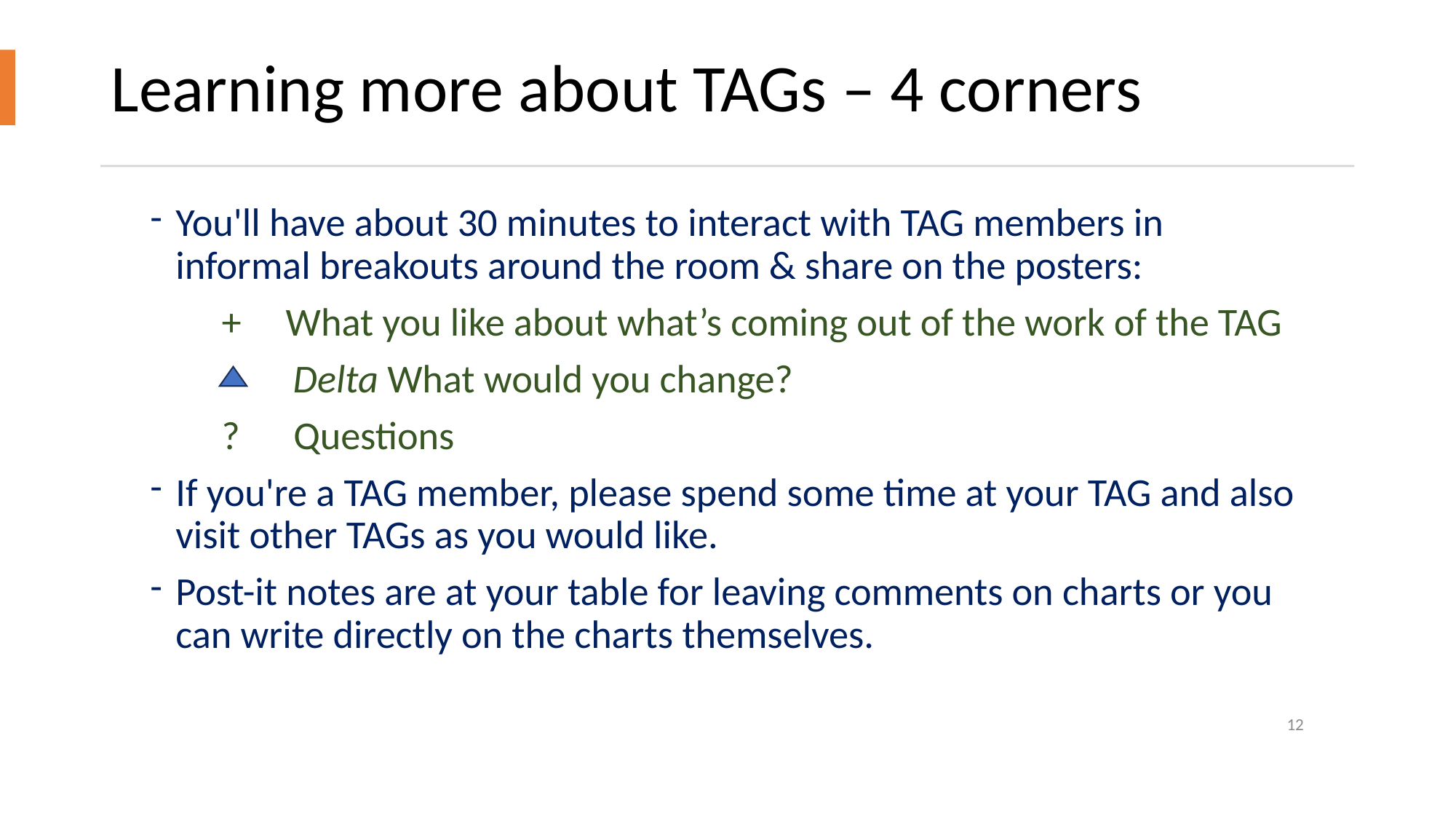

# Learning more about TAGs – 4 corners

You'll have about 30 minutes to interact with TAG members in informal breakouts around the room & share on the posters:
        +     What you like about what’s coming out of the work of the TAG
                Delta What would you change?
        ?      Questions
If you're a TAG member, please spend some time at your TAG and also visit other TAGs as you would like.
Post-it notes are at your table for leaving comments on charts or you can write directly on the charts themselves.

12